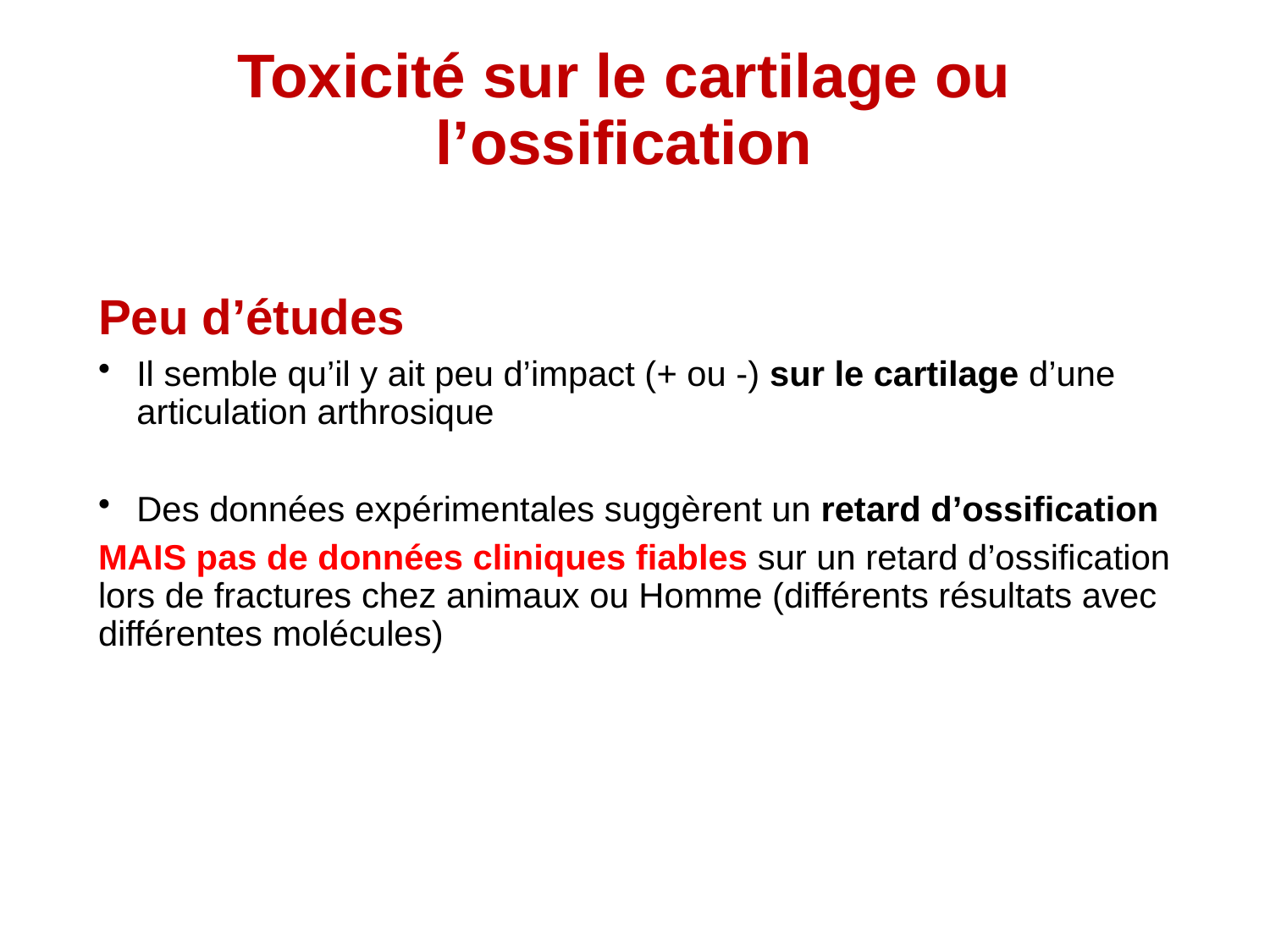

# Toxicité sur le cartilage ou l’ossification
Peu d’études
Il semble qu’il y ait peu d’impact (+ ou -) sur le cartilage d’une articulation arthrosique

Des données expérimentales suggèrent un retard d’ossification
MAIS pas de données cliniques fiables sur un retard d’ossification lors de fractures chez animaux ou Homme (différents résultats avec différentes molécules)